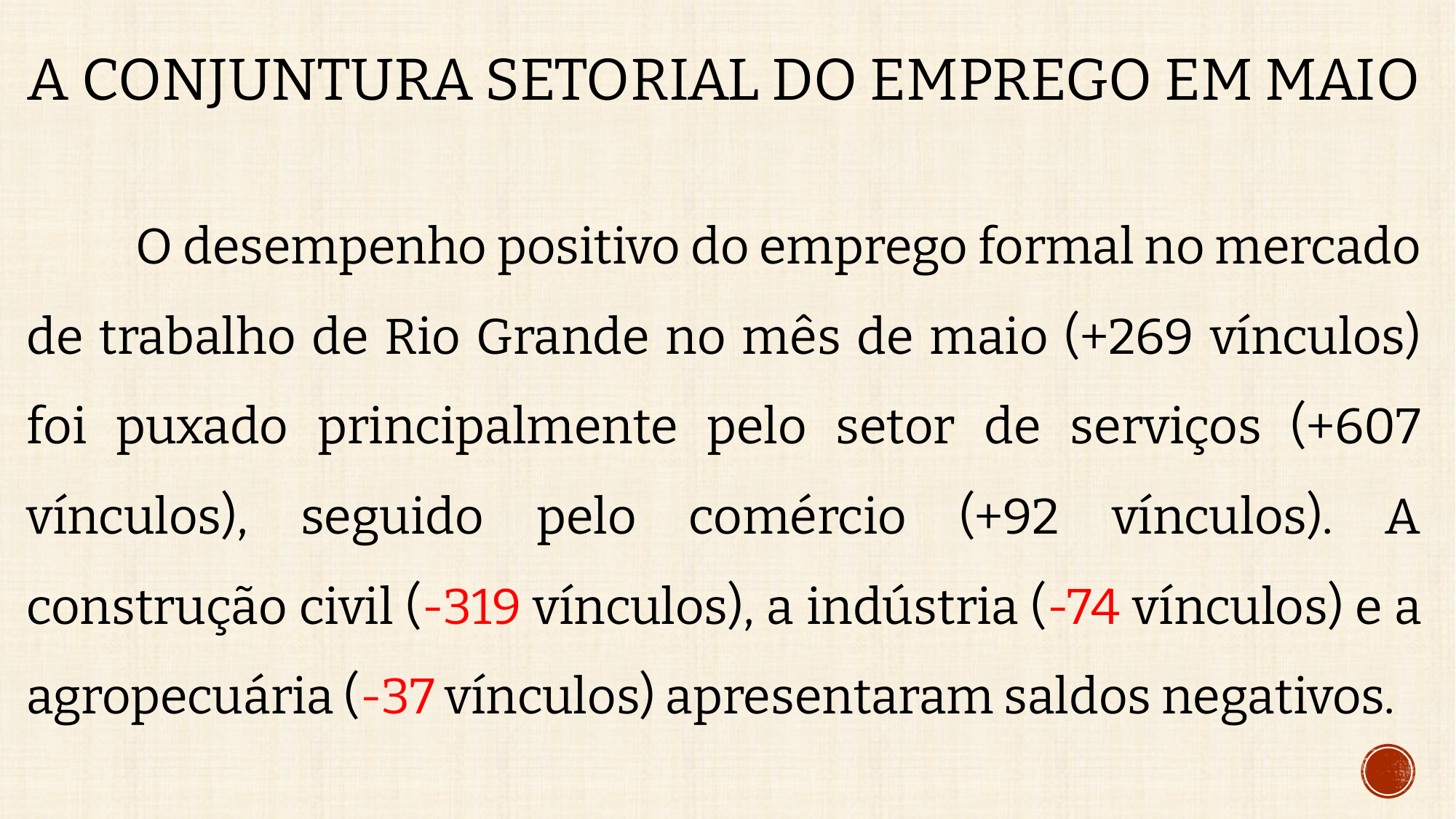

# A conjuntura setorial do emprego EM MAIO
	O desempenho positivo do emprego formal no mercado de trabalho de Rio Grande no mês de maio (+269 vínculos) foi puxado principalmente pelo setor de serviços (+607 vínculos), seguido pelo comércio (+92 vínculos). A construção civil (-319 vínculos), a indústria (-74 vínculos) e a agropecuária (-37 vínculos) apresentaram saldos negativos.